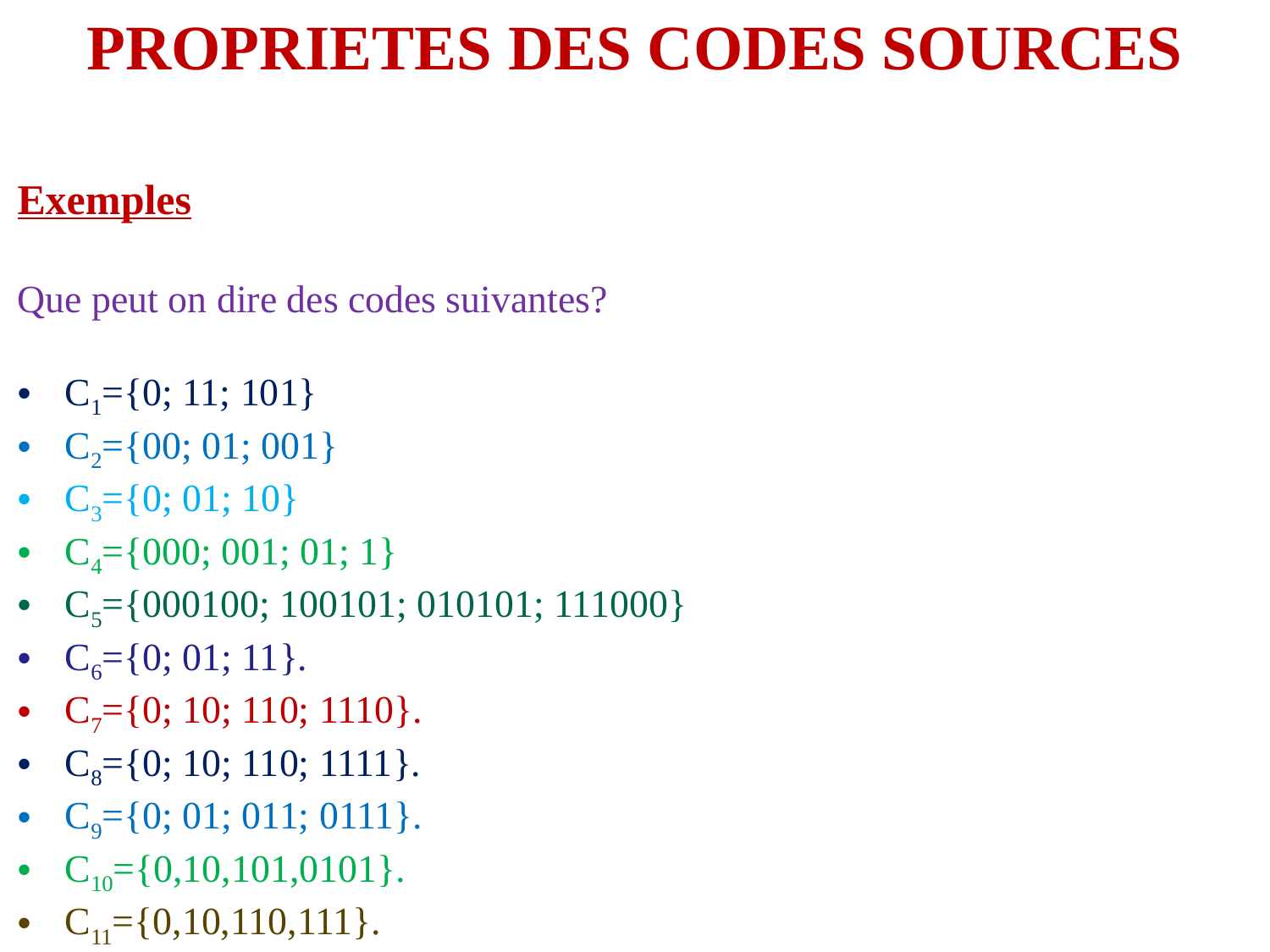

PROPRIETES DES CODES SOURCES
Exemples

Que peut on dire des codes suivantes?

C1={0; 11; 101}
C2={00; 01; 001}
C3={0; 01; 10}
C4={000; 001; 01; 1}
C5={000100; 100101; 010101; 111000}
C6={0; 01; 11}.
C7={0; 10; 110; 1110}.
C8={0; 10; 110; 1111}.
C9={0; 01; 011; 0111}.
C10={0,10,101,0101}.
C11={0,10,110,111}.